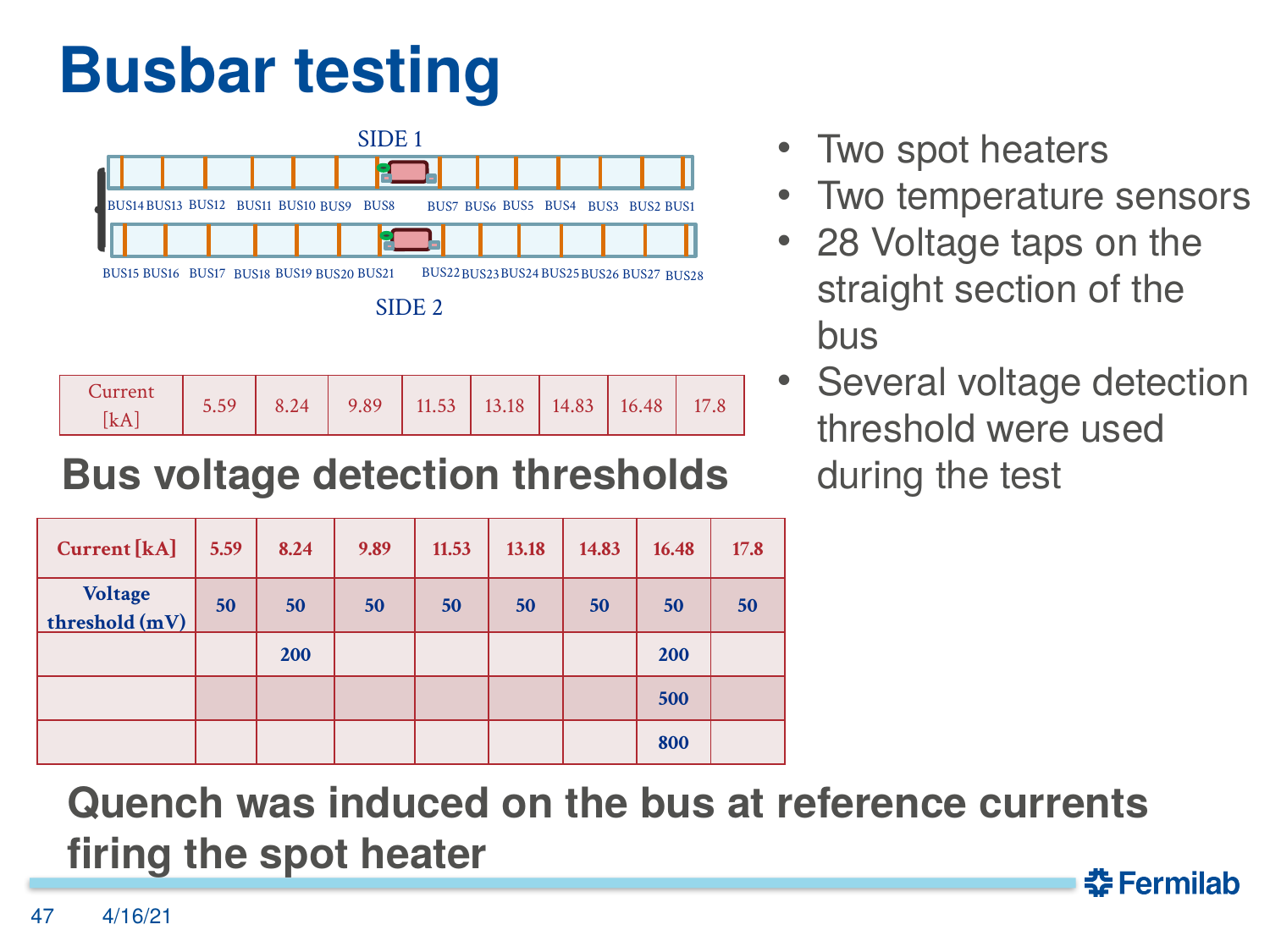

Busbar testing
SIDE 1

BUS12
BUS13
BUS11
BUS14
BUS5
BUS4
BUS8
BUS10
BUS6
BUS3
BUS7
BUS9
BUS2
BUS1

BUS22
BUS16
BUS15
   BUS24
  BUS25
BUS17
BUS21
BUS19
BUS18
  BUS23
BUS26
BUS20
BUS27
BUS28

SIDE 2
Two spot heaters
Two temperature sensors
28 Voltage taps on the straight section of the bus
Several voltage detection threshold were used during the test
| Current [kA] | 5.59 | 8.24 | 9.89 | 11.53 | 13.18 | 14.83 | 16.48 | 17.8 |
| --- | --- | --- | --- | --- | --- | --- | --- | --- |
Bus voltage detection thresholds
| Current [kA] | 5.59 | 8.24 | 9.89 | 11.53 | 13.18 | 14.83 | 16.48 | 17.8 |
| --- | --- | --- | --- | --- | --- | --- | --- | --- |
| Voltage threshold (mV) | 50 | 50 | 50 | 50 | 50 | 50 | 50 | 50 |
|  |  | 200 |  |  |  |  | 200 |  |
|  |  |  |  |  |  |  | 500 |  |
|  |  |  |  |  |  |  | 800 |  |
Quench was induced on the bus at reference currents firing the spot heater
47
4/16/21